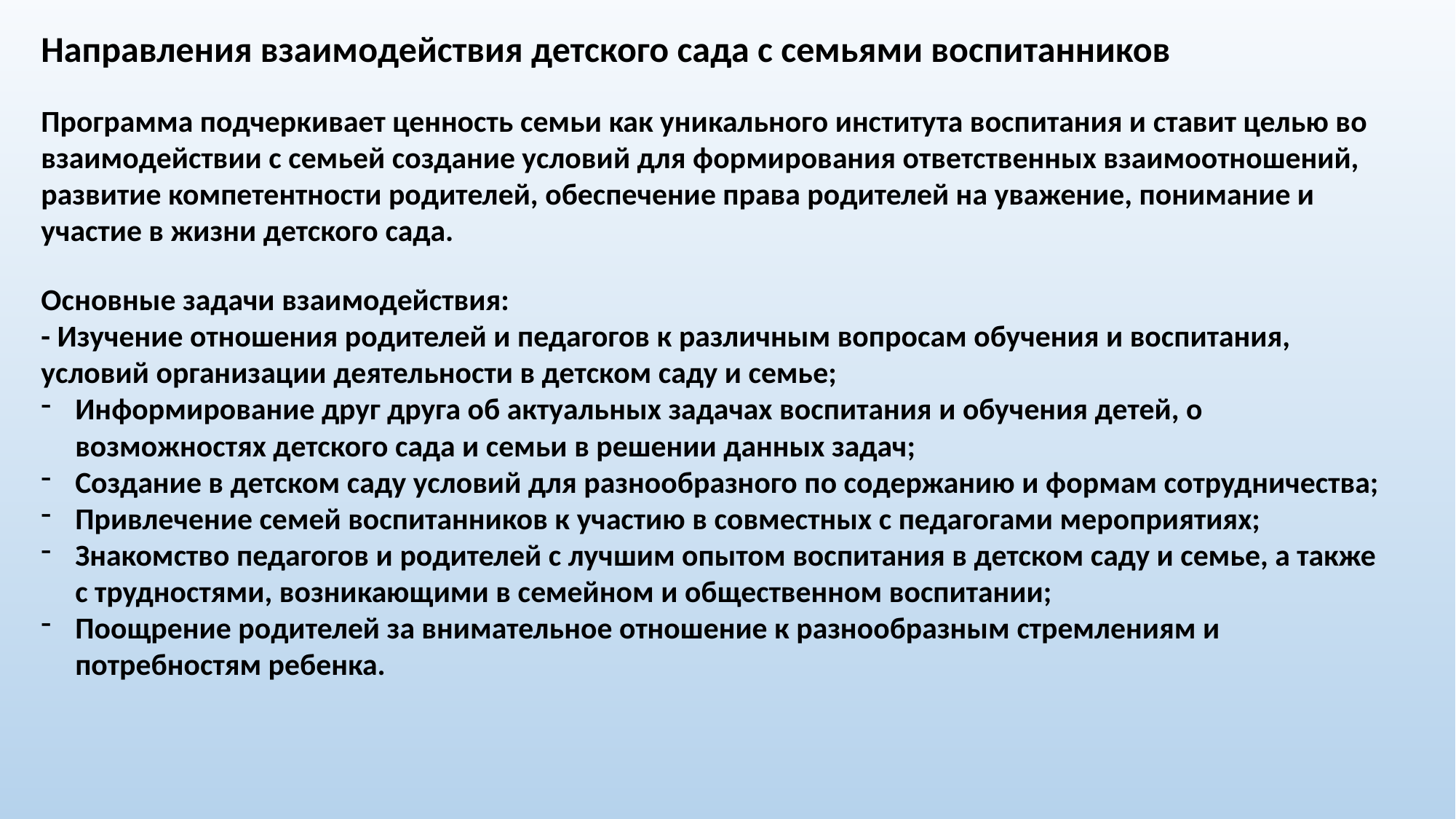

Направления взаимодействия детского сада с семьями воспитанников

Программа подчеркивает ценность семьи как уникального института воспитания и ставит целью во взаимодействии с семьей создание условий для формирования ответственных взаимоотношений, развитие компетентности родителей, обеспечение права родителей на уважение, понимание и участие в жизни детского сада.

Основные задачи взаимодействия:
- Изучение отношения родителей и педагогов к различным вопросам обучения и воспитания, условий организации деятельности в детском саду и семье;
Информирование друг друга об актуальных задачах воспитания и обучения детей, о возможностях детского сада и семьи в решении данных задач;
Создание в детском саду условий для разнообразного по содержанию и формам сотрудничества;
Привлечение семей воспитанников к участию в совместных с педагогами мероприятиях;
Знакомство педагогов и родителей с лучшим опытом воспитания в детском саду и семье, а также с трудностями, возникающими в семейном и общественном воспитании;
Поощрение родителей за внимательное отношение к разнообразным стремлениям и потребностям ребенка.